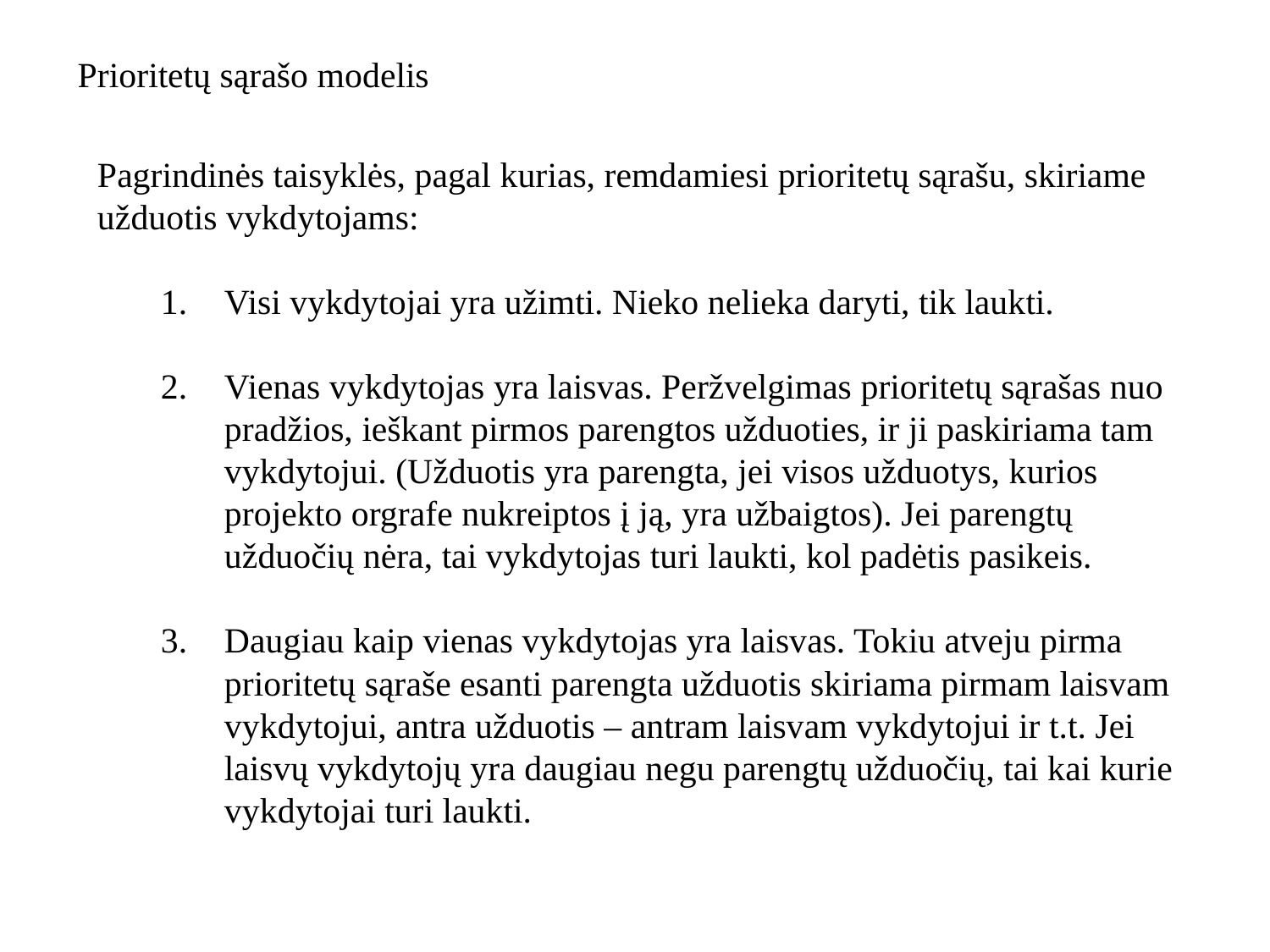

Prioritetų sąrašo modelis
Pagrindinės taisyklės, pagal kurias, remdamiesi prioritetų sąrašu, skiriame užduotis vykdytojams:

Visi vykdytojai yra užimti. Nieko nelieka daryti, tik laukti.

Vienas vykdytojas yra laisvas. Peržvelgimas prioritetų sąrašas nuo pradžios, ieškant pirmos parengtos užduoties, ir ji paskiriama tam vykdytojui. (Užduotis yra parengta, jei visos užduotys, kurios projekto orgrafe nukreiptos į ją, yra užbaigtos). Jei parengtų užduočių nėra, tai vykdytojas turi laukti, kol padėtis pasikeis.

Daugiau kaip vienas vykdytojas yra laisvas. Tokiu atveju pirma prioritetų sąraše esanti parengta užduotis skiriama pirmam laisvam vykdytojui, antra užduotis – antram laisvam vykdytojui ir t.t. Jei laisvų vykdytojų yra daugiau negu parengtų užduočių, tai kai kurie vykdytojai turi laukti.